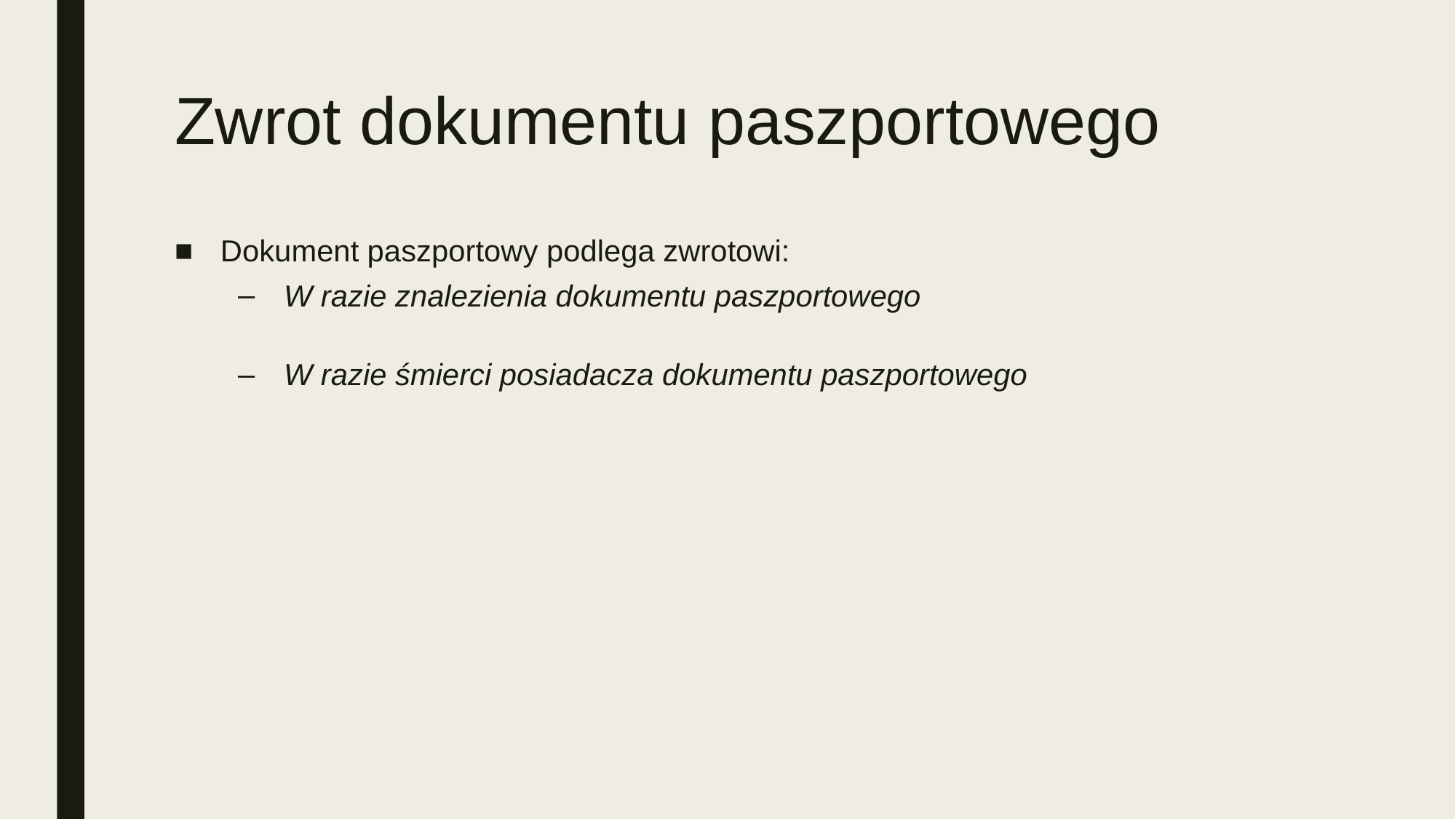

# Zwrot dokumentu paszportowego
Dokument paszportowy podlega zwrotowi:
W razie znalezienia dokumentu paszportowego
W razie śmierci posiadacza dokumentu paszportowego